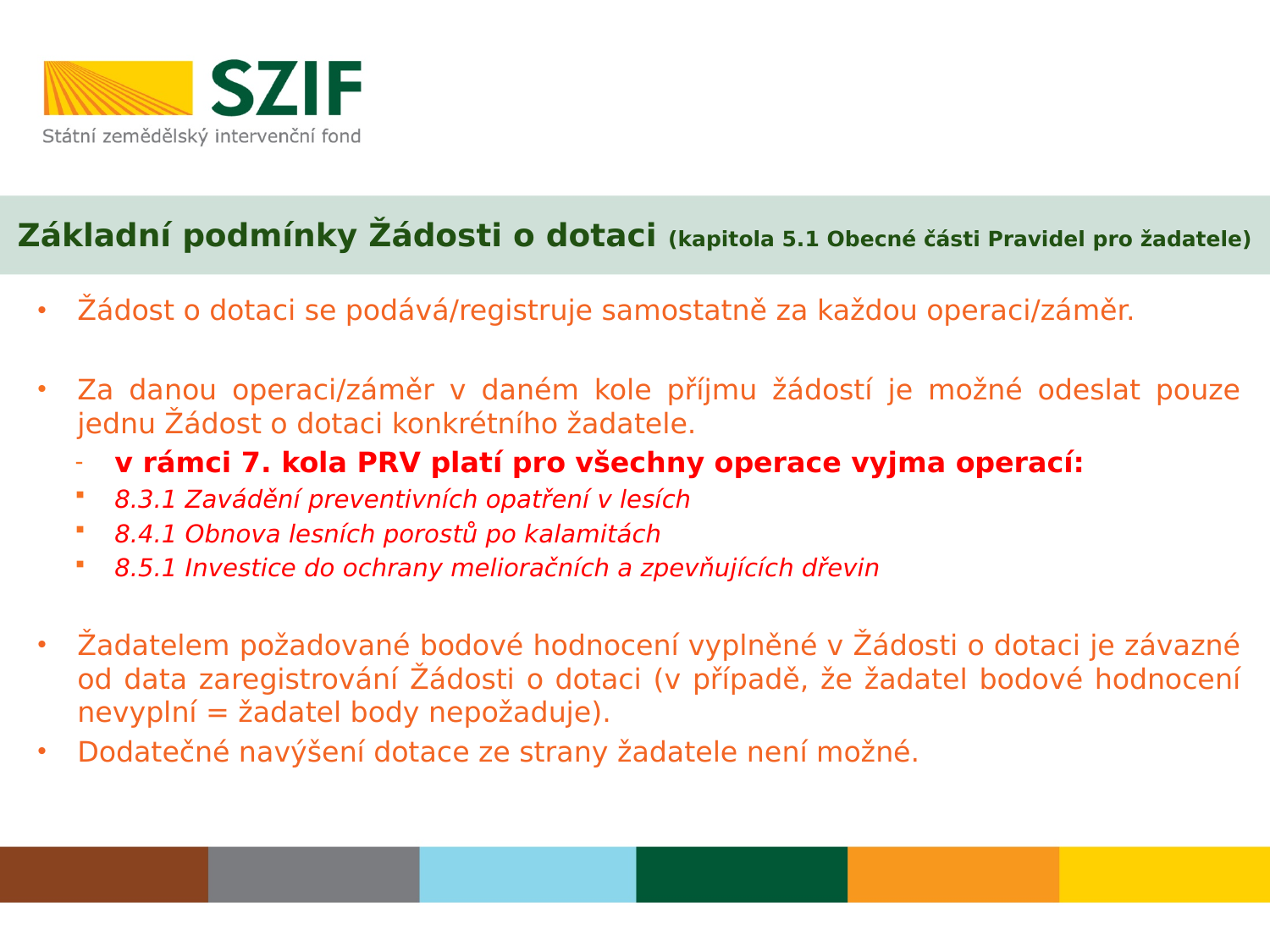

# Základní podmínky Žádosti o dotaci (kapitola 5.1 Obecné části Pravidel pro žadatele)
Žádost o dotaci se podává/registruje samostatně za každou operaci/záměr.

Za danou operaci/záměr v daném kole příjmu žádostí je možné odeslat pouze jednu Žádost o dotaci konkrétního žadatele.
v rámci 7. kola PRV platí pro všechny operace vyjma operací:
8.3.1 Zavádění preventivních opatření v lesích
8.4.1 Obnova lesních porostů po kalamitách
8.5.1 Investice do ochrany melioračních a zpevňujících dřevin

Žadatelem požadované bodové hodnocení vyplněné v Žádosti o dotaci je závazné od data zaregistrování Žádosti o dotaci (v případě, že žadatel bodové hodnocení nevyplní = žadatel body nepožaduje).
Dodatečné navýšení dotace ze strany žadatele není možné.